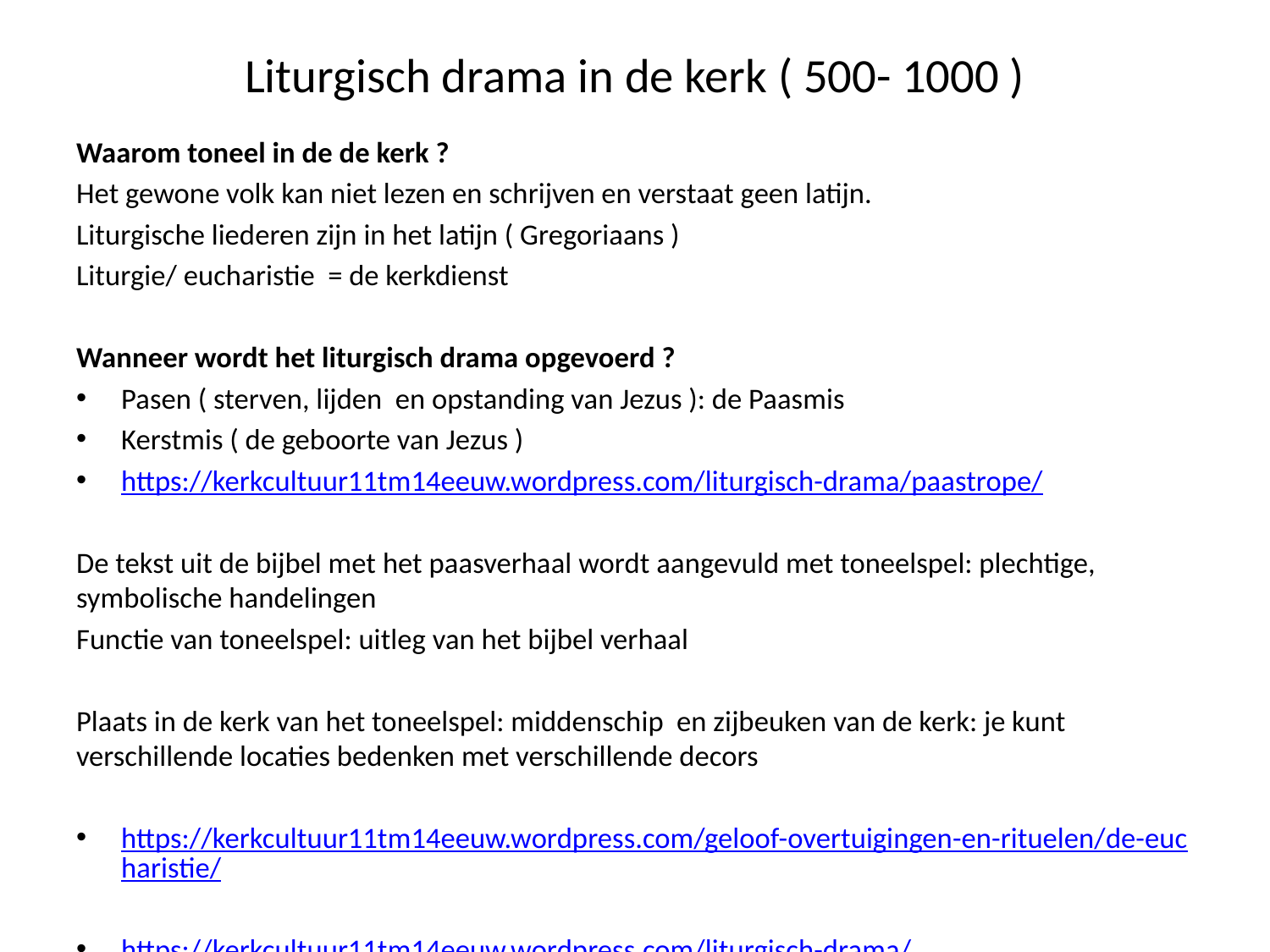

# Liturgisch drama in de kerk ( 500- 1000 )
Waarom toneel in de de kerk ?
Het gewone volk kan niet lezen en schrijven en verstaat geen latijn.
Liturgische liederen zijn in het latijn ( Gregoriaans )
Liturgie/ eucharistie  = de kerkdienst

Wanneer wordt het liturgisch drama opgevoerd ?
Pasen ( sterven, lijden  en opstanding van Jezus ): de Paasmis
Kerstmis ( de geboorte van Jezus )
https://kerkcultuur11tm14eeuw.wordpress.com/liturgisch-drama/paastrope/

De tekst uit de bijbel met het paasverhaal wordt aangevuld met toneelspel: plechtige, symbolische handelingen
Functie van toneelspel: uitleg van het bijbel verhaal

Plaats in de kerk van het toneelspel: middenschip  en zijbeuken van de kerk: je kunt verschillende locaties bedenken met verschillende decors

https://kerkcultuur11tm14eeuw.wordpress.com/geloof-overtuigingen-en-rituelen/de-eucharistie/

https://kerkcultuur11tm14eeuw.wordpress.com/liturgisch-drama/